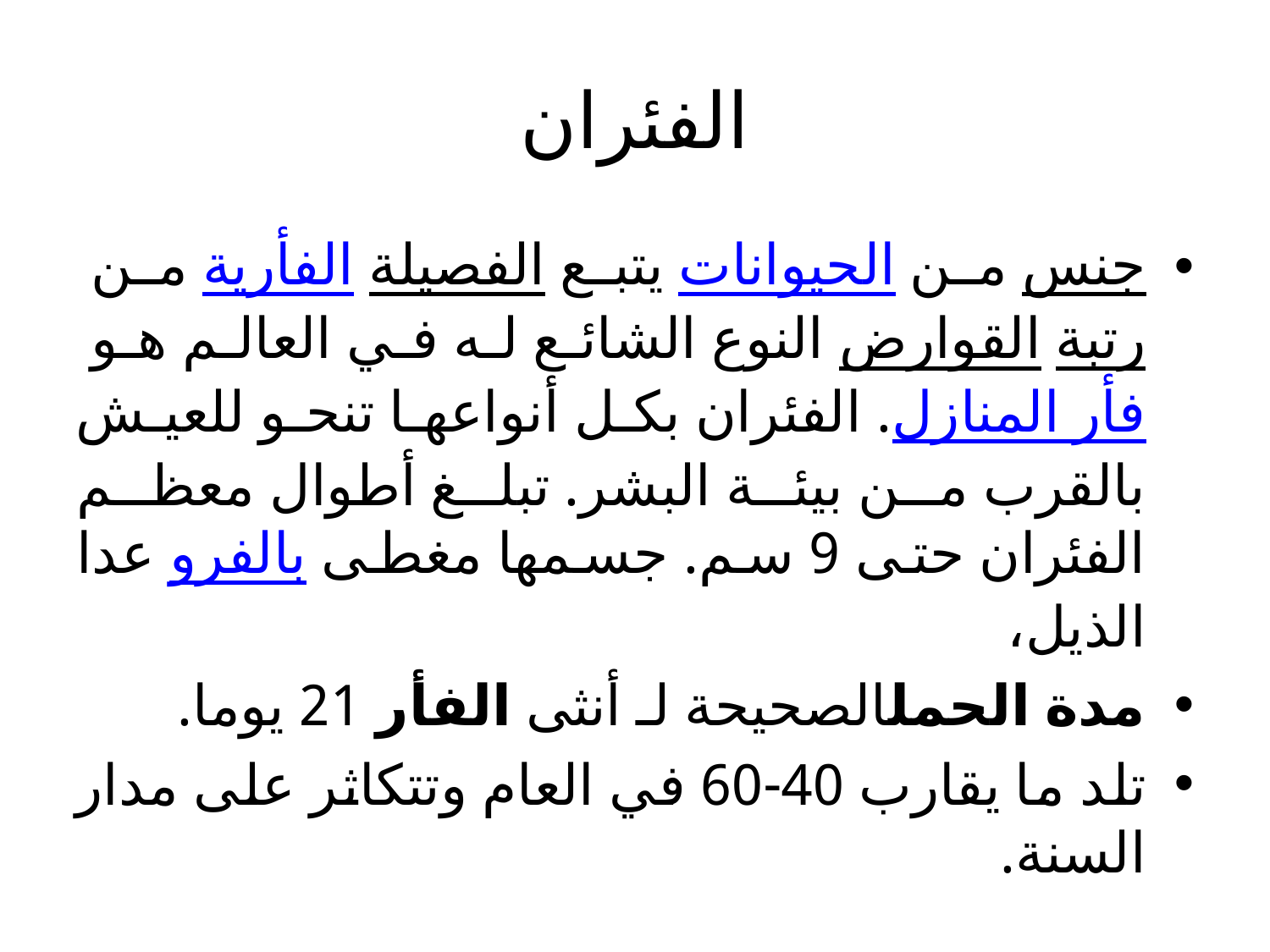

# الفئران
جنس من الحيوانات يتبع الفصيلة الفأرية من رتبة القوارض النوع الشائع له في العالم هو فأر المنازل. الفئران بكل أنواعها تنحو للعيش بالقرب من بيئة البشر. تبلغ أطوال معظم الفئران حتى 9 سم. جسمها مغطى بالفرو عدا الذيل،
مدة الحملالصحيحة لـ أنثى الفأر 21 يوما.
تلد ما يقارب 40-60 في العام وتتكاثر على مدار السنة.